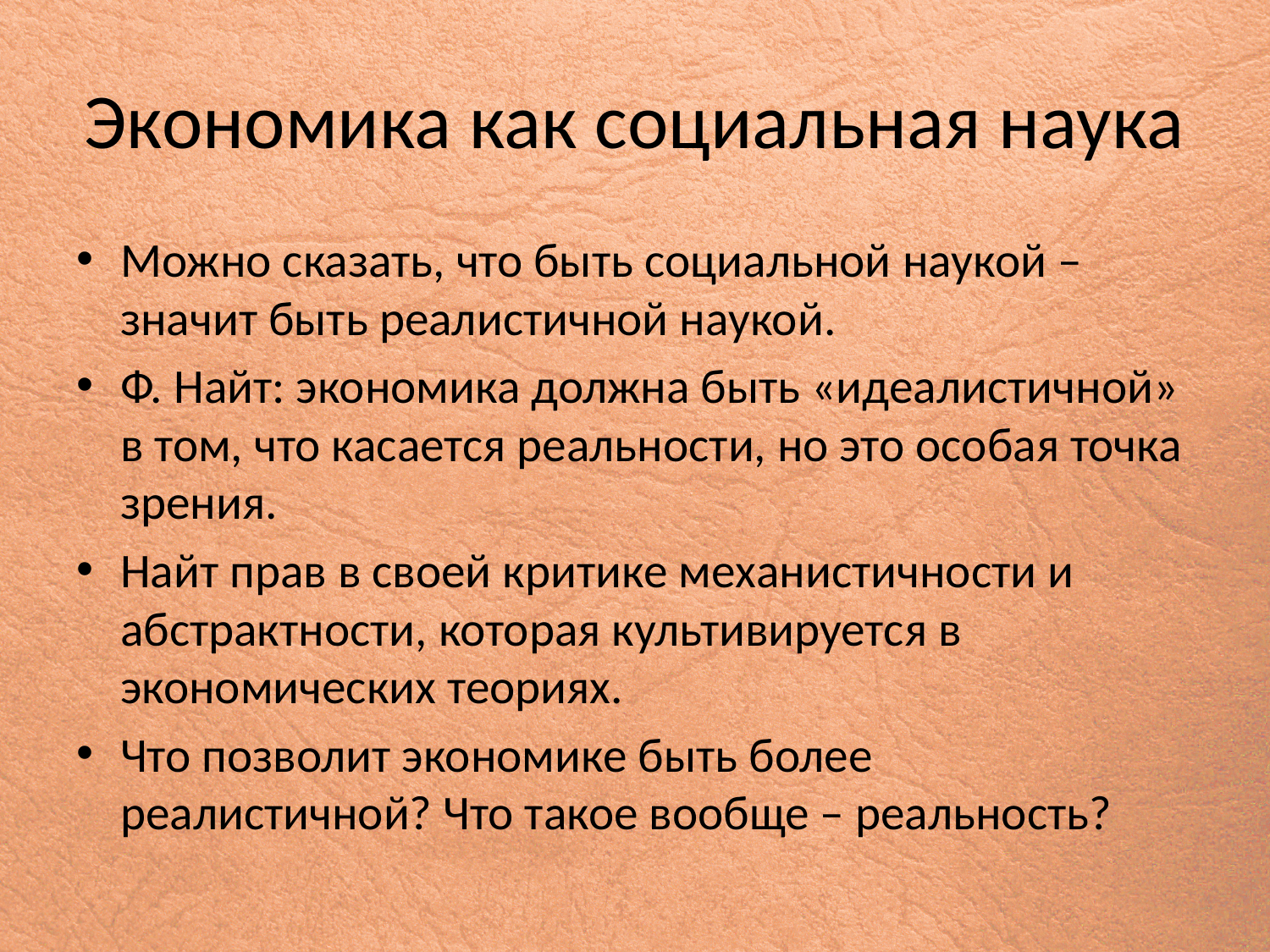

# Экономика как социальная наука
Можно сказать, что быть социальной наукой – значит быть реалистичной наукой.
Ф. Найт: экономика должна быть «идеалистичной» в том, что касается реальности, но это особая точка зрения.
Найт прав в своей критике механистичности и абстрактности, которая культивируется в экономических теориях.
Что позволит экономике быть более реалистичной? Что такое вообще – реальность?